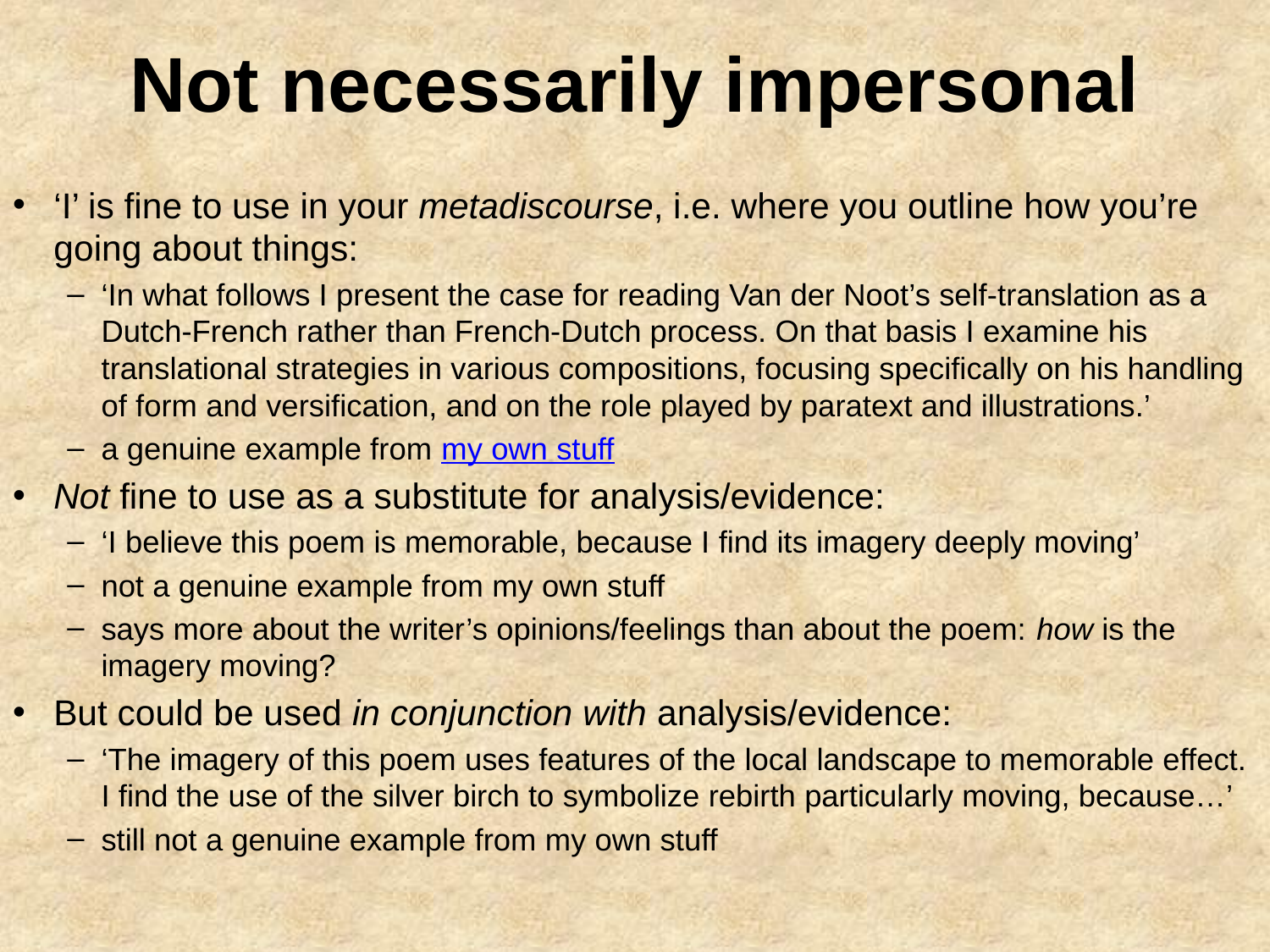

# Not necessarily impersonal
‘I’ is fine to use in your metadiscourse, i.e. where you outline how you’re going about things:
‘In what follows I present the case for reading Van der Noot’s self-translation as a Dutch-French rather than French-Dutch process. On that basis I examine his translational strategies in various compositions, focusing specifically on his handling of form and versification, and on the role played by paratext and illustrations.’
a genuine example from my own stuff
Not fine to use as a substitute for analysis/evidence:
‘I believe this poem is memorable, because I find its imagery deeply moving’
not a genuine example from my own stuff
says more about the writer’s opinions/feelings than about the poem: how is the imagery moving?
But could be used in conjunction with analysis/evidence:
‘The imagery of this poem uses features of the local landscape to memorable effect. I find the use of the silver birch to symbolize rebirth particularly moving, because…’
still not a genuine example from my own stuff